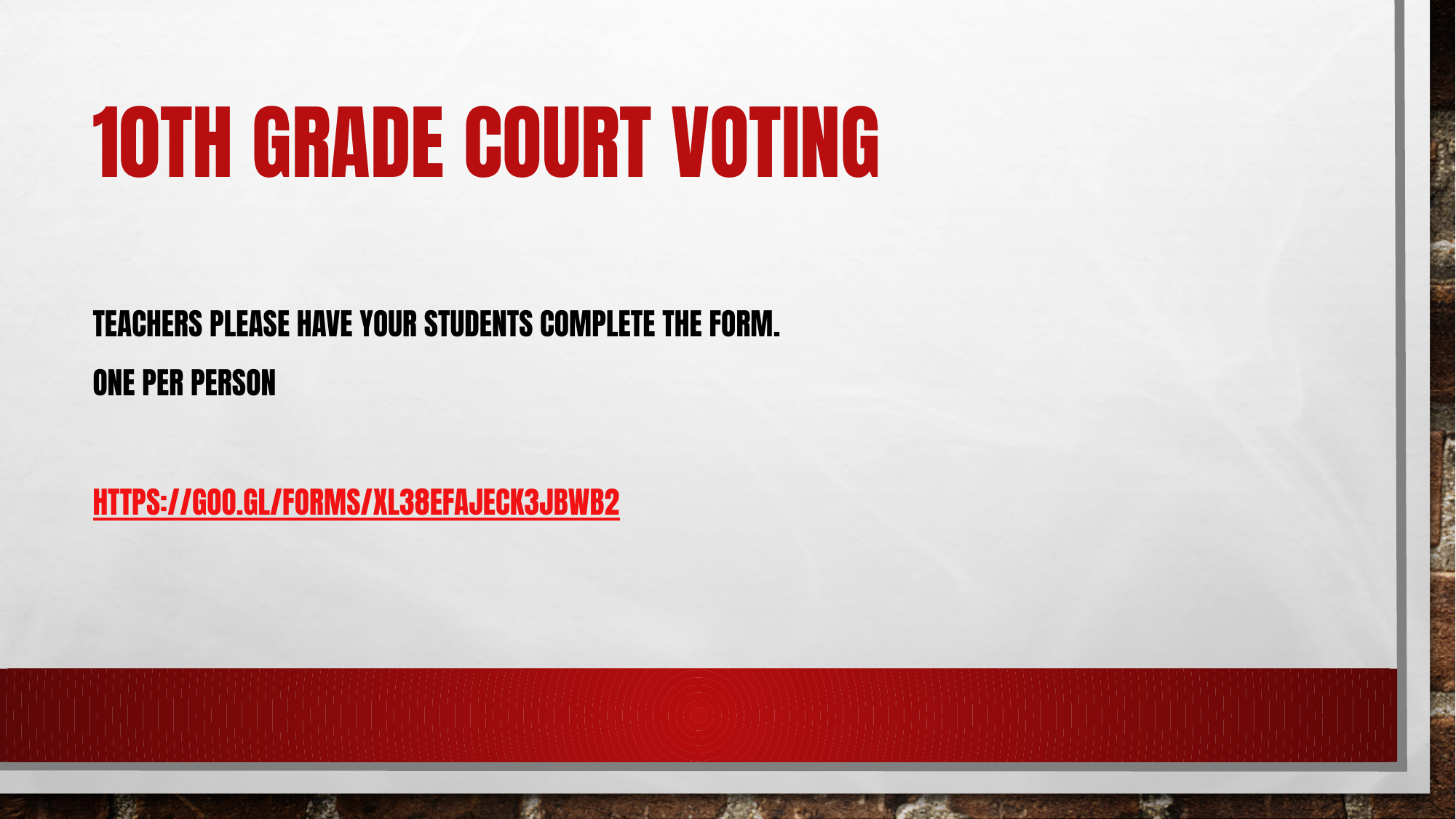

# 10th grade court voting
TEACHERS PLEASE HAVE YOUR STUDENTS COMPLETE THE FORM.
ONE PER PERSON

https://goo.gl/forms/Xl38Efajeck3jBWB2